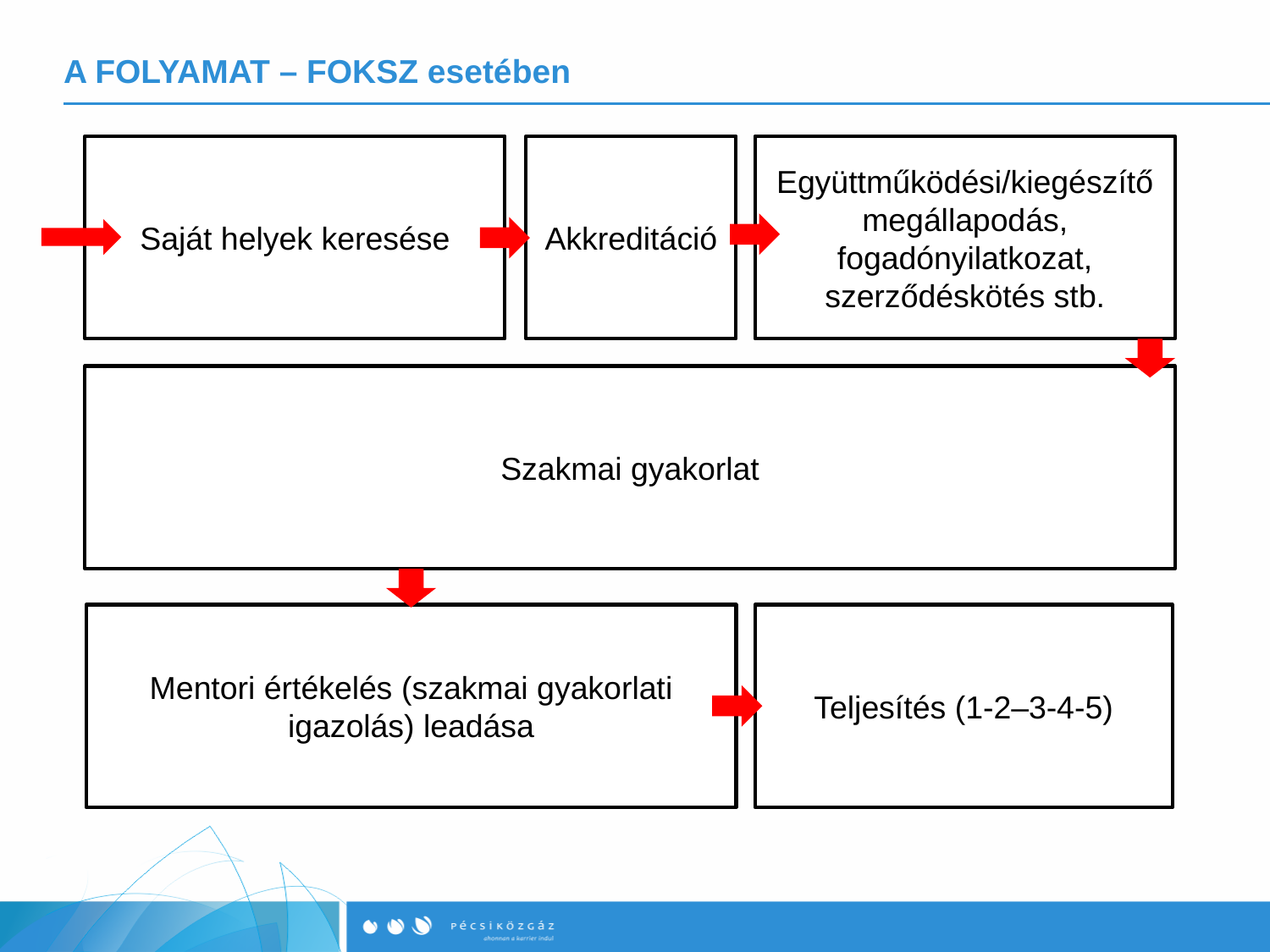

# A FOLYAMAT – FOKSZ esetében
Együttműködési/kiegészítő megállapodás, fogadónyilatkozat, szerződéskötés stb.
Saját helyek keresése
Akkreditáció

Szakmai gyakorlat

Mentori értékelés (szakmai gyakorlati igazolás) leadása
Teljesítés (1-2–3-4-5)